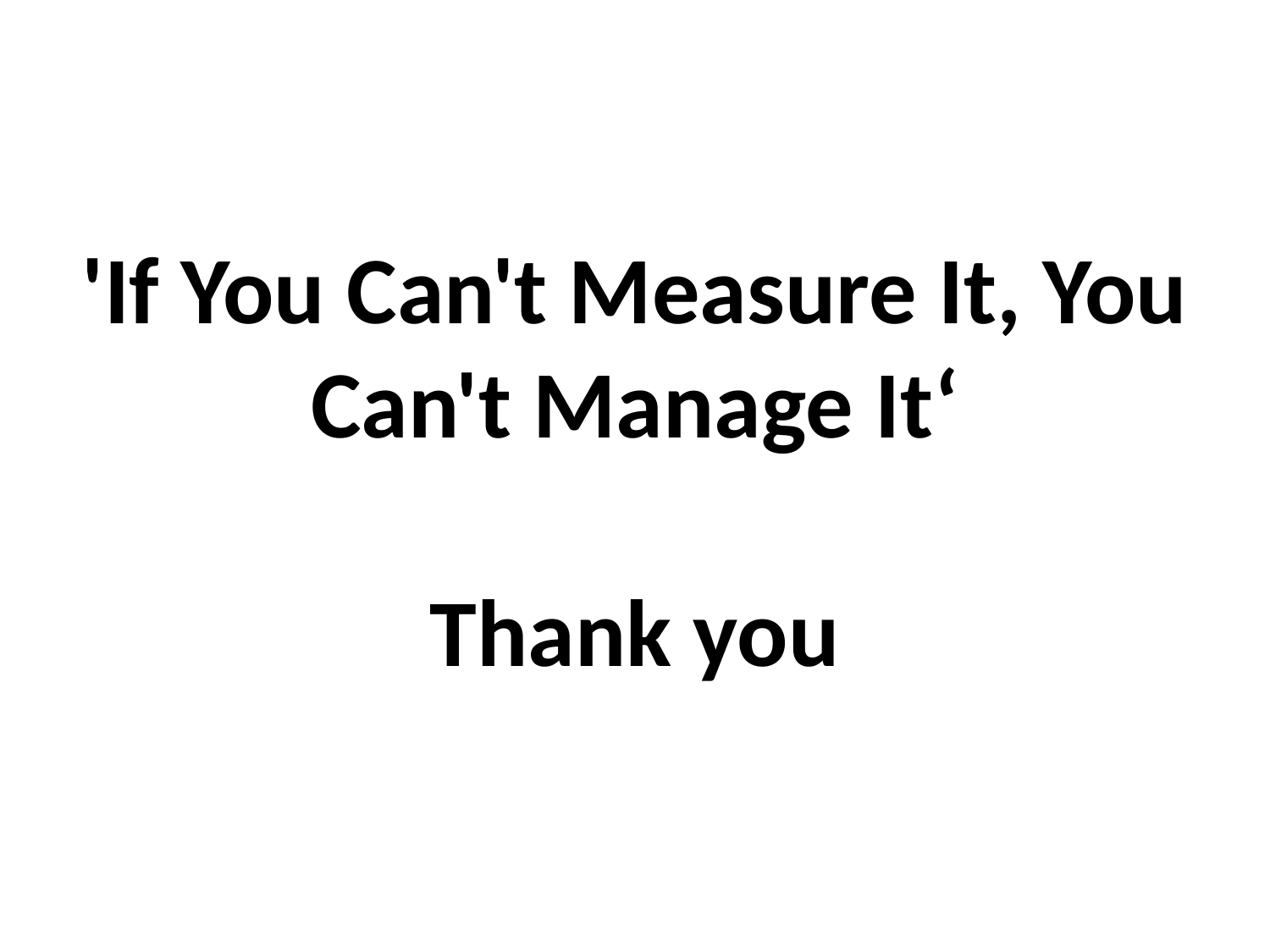

'If You Can't Measure It, You Can't Manage It‘

Thank you